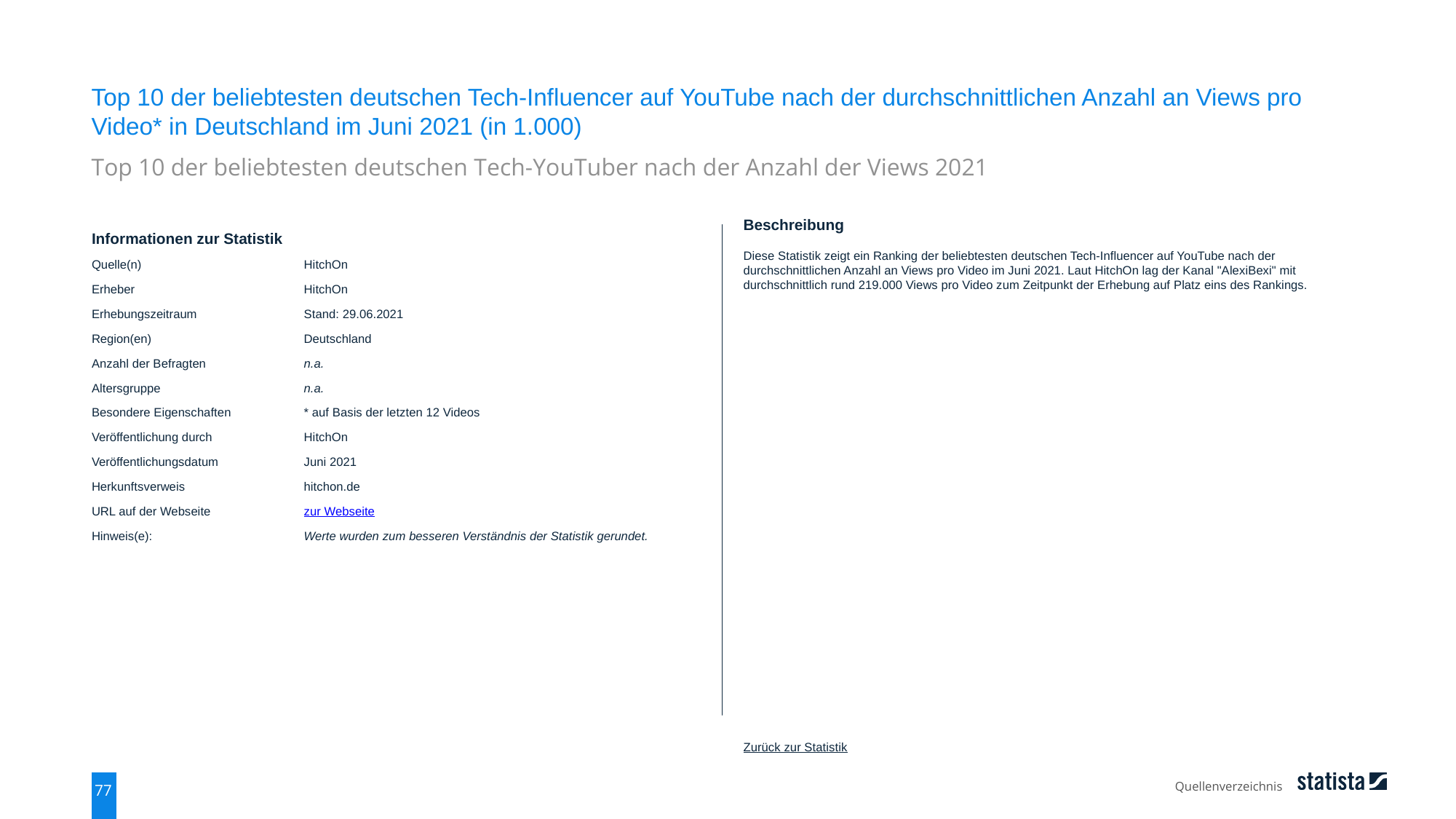

Top 10 der beliebtesten deutschen Tech-Influencer auf YouTube nach der durchschnittlichen Anzahl an Views pro Video* in Deutschland im Juni 2021 (in 1.000)
Top 10 der beliebtesten deutschen Tech-YouTuber nach der Anzahl der Views 2021
| Informationen zur Statistik |  |
| --- | --- |
| Quelle(n) | HitchOn |
| Erheber | HitchOn |
| Erhebungszeitraum | Stand: 29.06.2021 |
| Region(en) | Deutschland |
| Anzahl der Befragten | n.a. |
| Altersgruppe | n.a. |
| Besondere Eigenschaften | \* auf Basis der letzten 12 Videos |
| Veröffentlichung durch | HitchOn |
| Veröffentlichungsdatum | Juni 2021 |
| Herkunftsverweis | hitchon.de |
| URL auf der Webseite | zur Webseite |
| Hinweis(e): | Werte wurden zum besseren Verständnis der Statistik gerundet. |

Beschreibung

Diese Statistik zeigt ein Ranking der beliebtesten deutschen Tech-Influencer auf YouTube nach der durchschnittlichen Anzahl an Views pro Video im Juni 2021. Laut HitchOn lag der Kanal "AlexiBexi" mit durchschnittlich rund 219.000 Views pro Video zum Zeitpunkt der Erhebung auf Platz eins des Rankings.
Zurück zur Statistik
Quellenverzeichnis

77